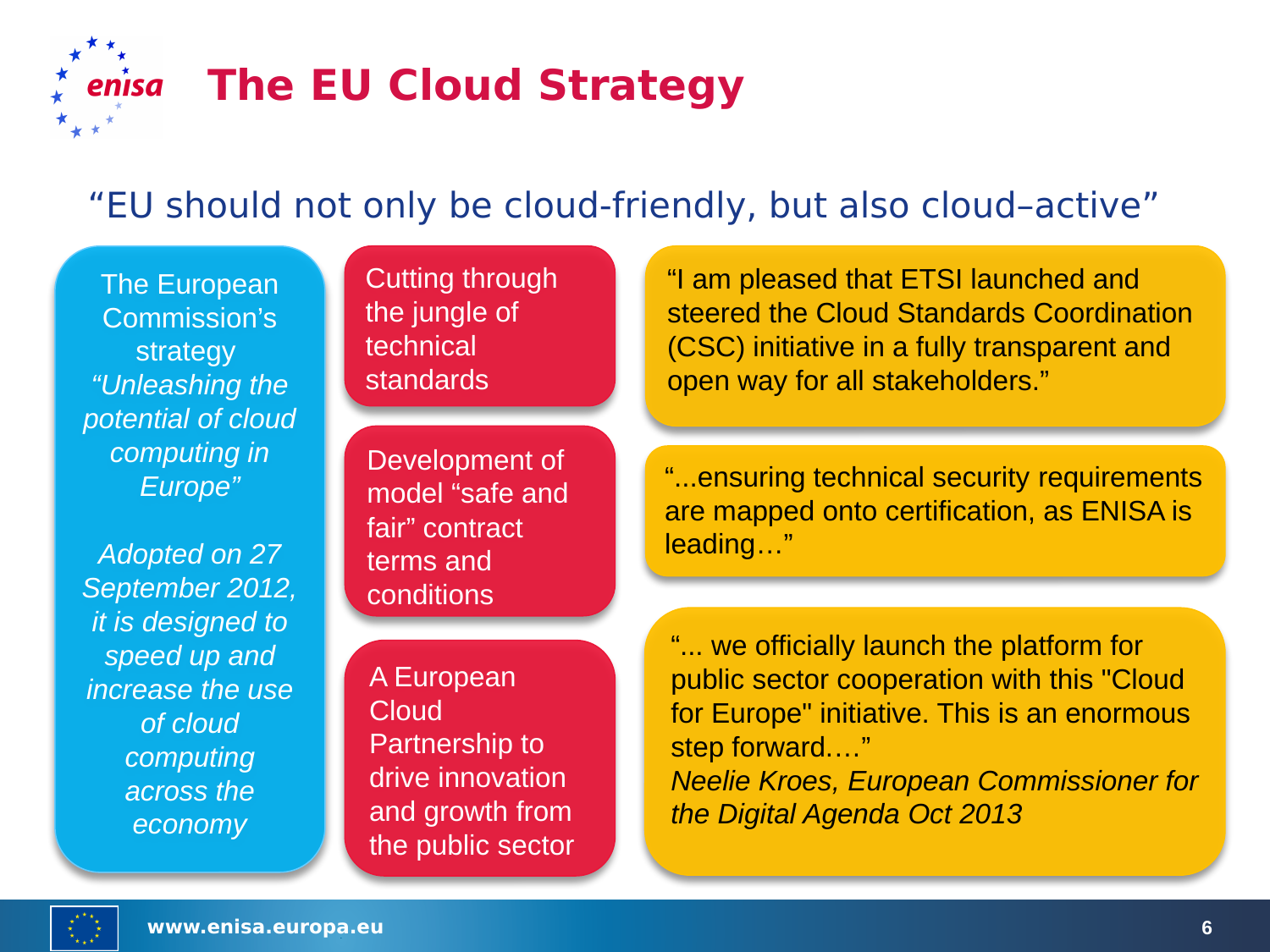

# The EU Cloud Strategy
“EU should not only be cloud-friendly, but also cloud–active”

The European Commission’s strategy
“Unleashing the potential of cloud computing in Europe”

Adopted on 27 September 2012, it is designed to speed up and increase the use of cloud computing across the economy

Cutting through the jungle of technical standards
“I am pleased that ETSI launched and steered the Cloud Standards Coordination (CSC) initiative in a fully transparent and open way for all stakeholders.”
Development of model “safe and fair” contract terms and conditions
“...ensuring technical security requirements are mapped onto certification, as ENISA is leading…”
“... we officially launch the platform for public sector cooperation with this "Cloud for Europe" initiative. This is an enormous step forward.…”
Neelie Kroes, European Commissioner for the Digital Agenda Oct 2013
A European Cloud Partnership to drive innovation and growth from the public sector